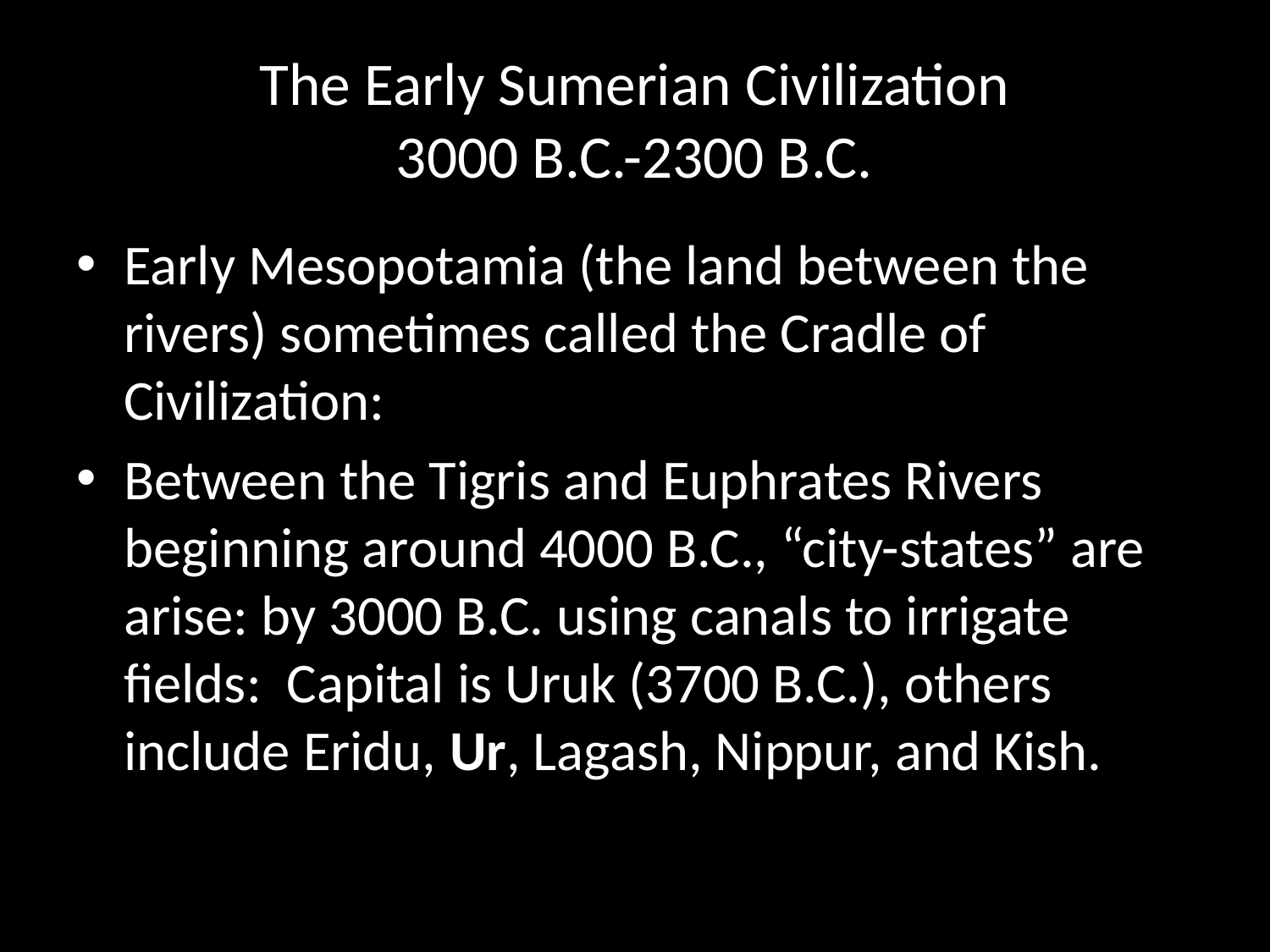

# The Early Sumerian Civilization 3000 B.C.-2300 B.C.
Early Mesopotamia (the land between the rivers) sometimes called the Cradle of Civilization:
Between the Tigris and Euphrates Rivers beginning around 4000 B.C., “city-states” are arise: by 3000 B.C. using canals to irrigate fields:  Capital is Uruk (3700 B.C.), others include Eridu, Ur, Lagash, Nippur, and Kish.